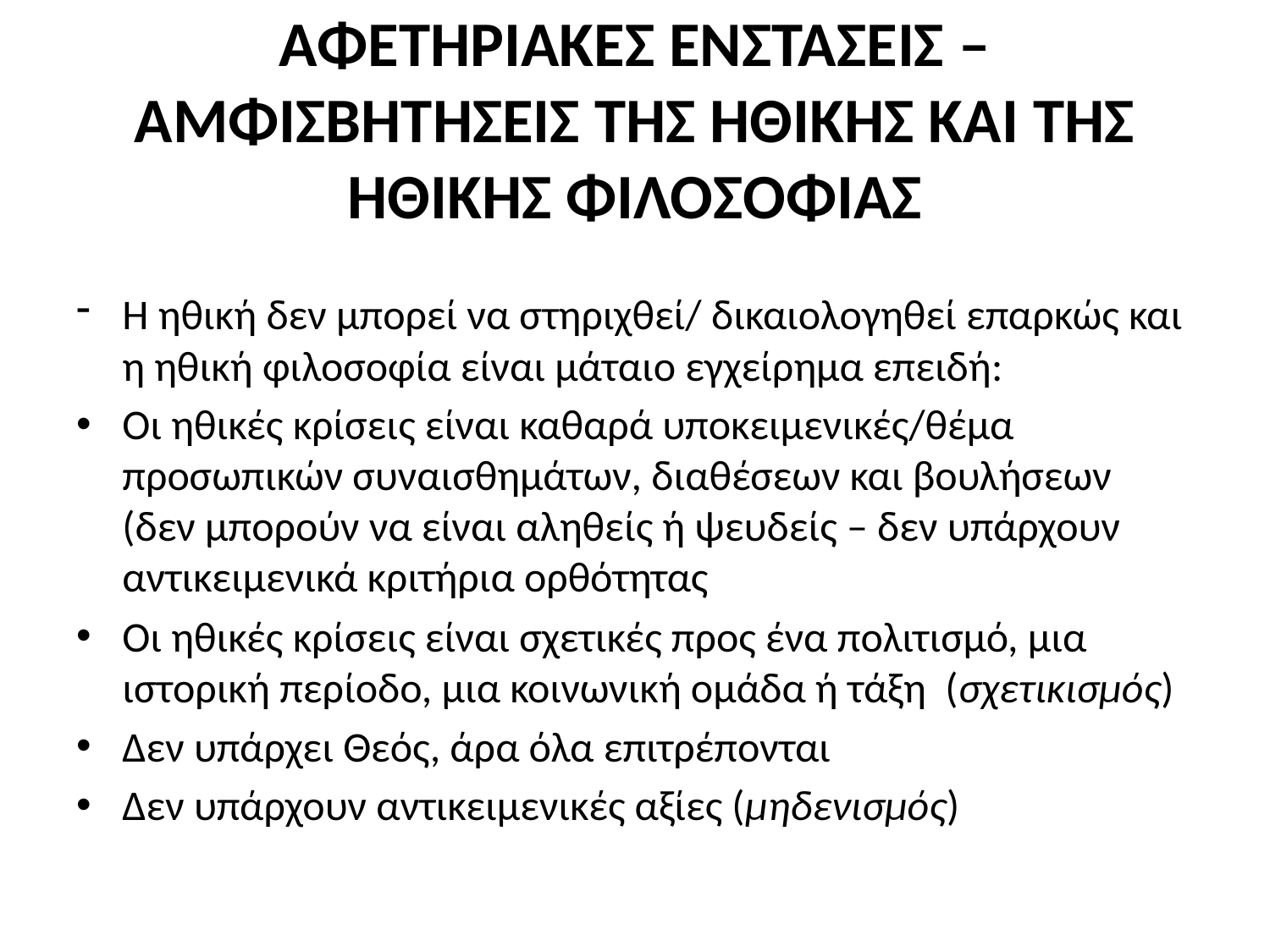

# ΑΦΕΤΗΡΙΑΚΕΣ ΕΝΣΤΑΣΕΙΣ – ΑΜΦΙΣΒΗΤΗΣΕΙΣ ΤΗΣ ΗΘΙΚΗΣ ΚΑΙ ΤΗΣ ΗΘΙΚΗΣ ΦΙΛΟΣΟΦΙΑΣ

Η ηθική δεν μπορεί να στηριχθεί/ δικαιολογηθεί επαρκώς και η ηθική φιλοσοφία είναι μάταιο εγχείρημα επειδή:
Οι ηθικές κρίσεις είναι καθαρά υποκειμενικές/θέμα προσωπικών συναισθημάτων, διαθέσεων και βουλήσεων (δεν μπορούν να είναι αληθείς ή ψευδείς – δεν υπάρχουν αντικειμενικά κριτήρια ορθότητας
Οι ηθικές κρίσεις είναι σχετικές προς ένα πολιτισμό, μια ιστορική περίοδο, μια κοινωνική ομάδα ή τάξη  (σχετικισμός)
Δεν υπάρχει Θεός, άρα όλα επιτρέπονται
Δεν υπάρχουν αντικειμενικές αξίες (μηδενισμός)